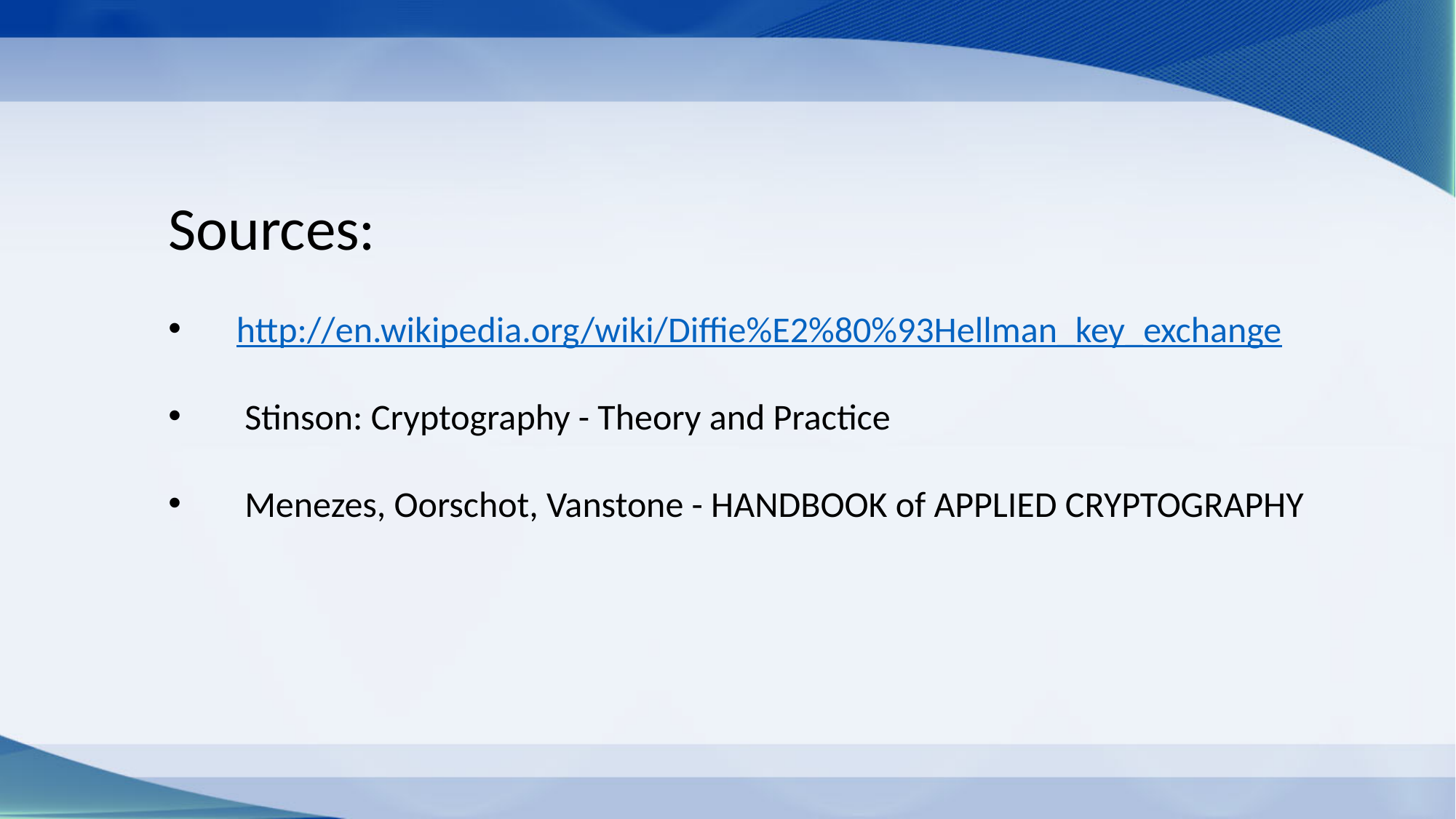

Sources:

http://en.wikipedia.org/wiki/Diffie%E2%80%93Hellman_key_exchange

 Stinson: Cryptography - Theory and Practice

 Menezes, Oorschot, Vanstone - HANDBOOK of APPLIED CRYPTOGRAPHY